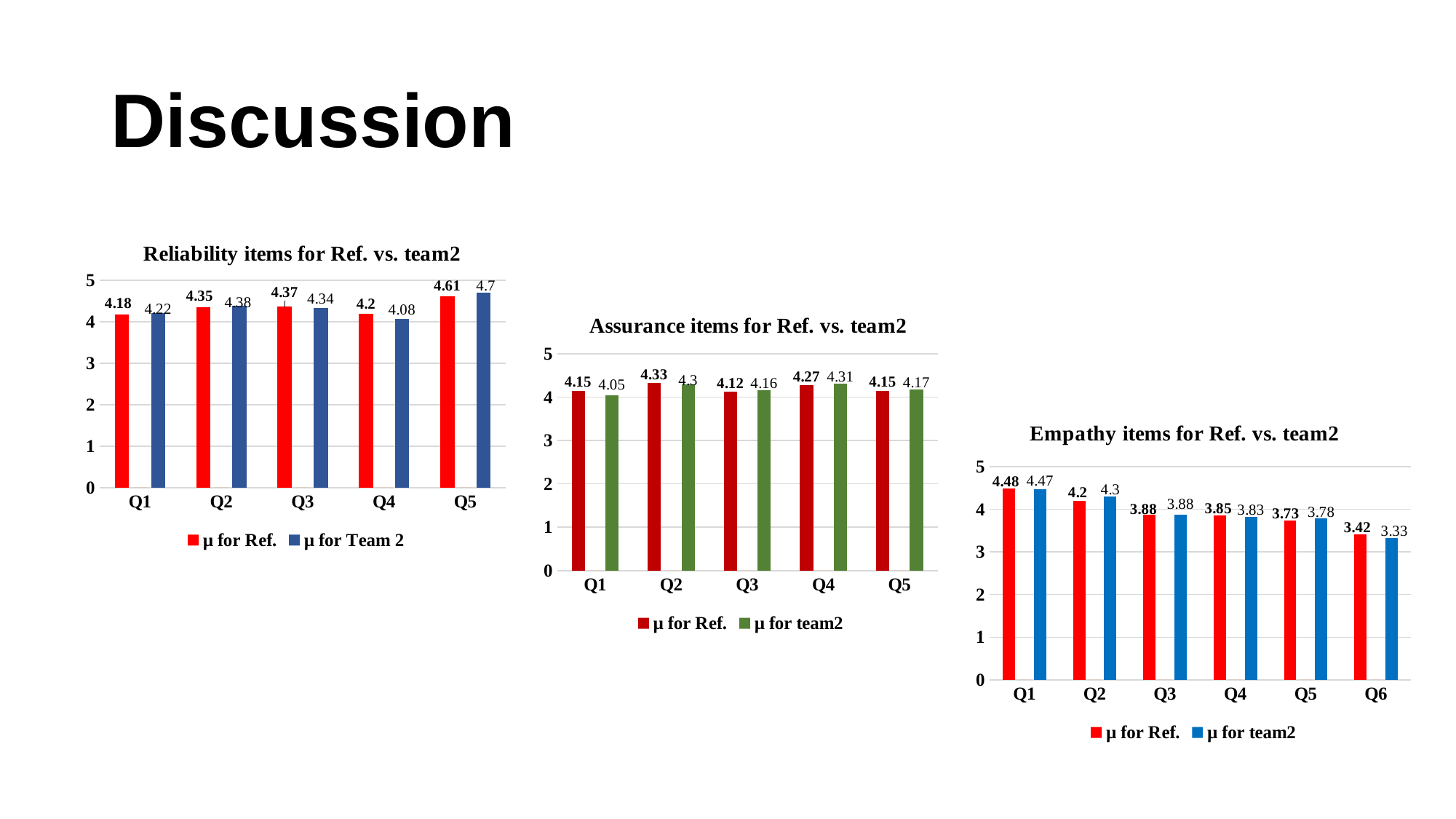

# Discussion

### Chart: Reliability items for Ref. vs. team2

| Category | µ for Ref. | No. | µ for Team 2 |
|---|---|---|---|
| Q1 | 4.18 | 0.0 | 4.22 |
| Q2 | 4.35 | 0.0 | 4.38 |
| Q3 | 4.37 | 0.0 | 4.34 |
| Q4 | 4.2 | 0.0 | 4.08 |
| Q5 | 4.61 | 0.0 | 4.7 |

### Chart: Assurance items for Ref. vs. team2

| Category | µ for Ref. | No. | µ for team2 |
|---|---|---|---|
| Q1 | 4.15 | 0.0 | 4.05 |
| Q2 | 4.33 | 0.0 | 4.3 |
| Q3 | 4.12 | 0.0 | 4.16 |
| Q4 | 4.27 | 0.0 | 4.31 |
| Q5 | 4.15 | 0.0 | 4.17 |

### Chart: Empathy items for Ref. vs. team2

| Category | µ for Ref. | No. | µ for team2 |
|---|---|---|---|
| Q1 | 4.48 | 0.0 | 4.47 |
| Q2 | 4.2 | 0.0 | 4.3 |
| Q3 | 3.88 | 0.0 | 3.88 |
| Q4 | 3.85 | 0.0 | 3.83 |
| Q5 | 3.73 | 0.0 | 3.78 |
| Q6 | 3.42 | 0.0 | 3.33 |